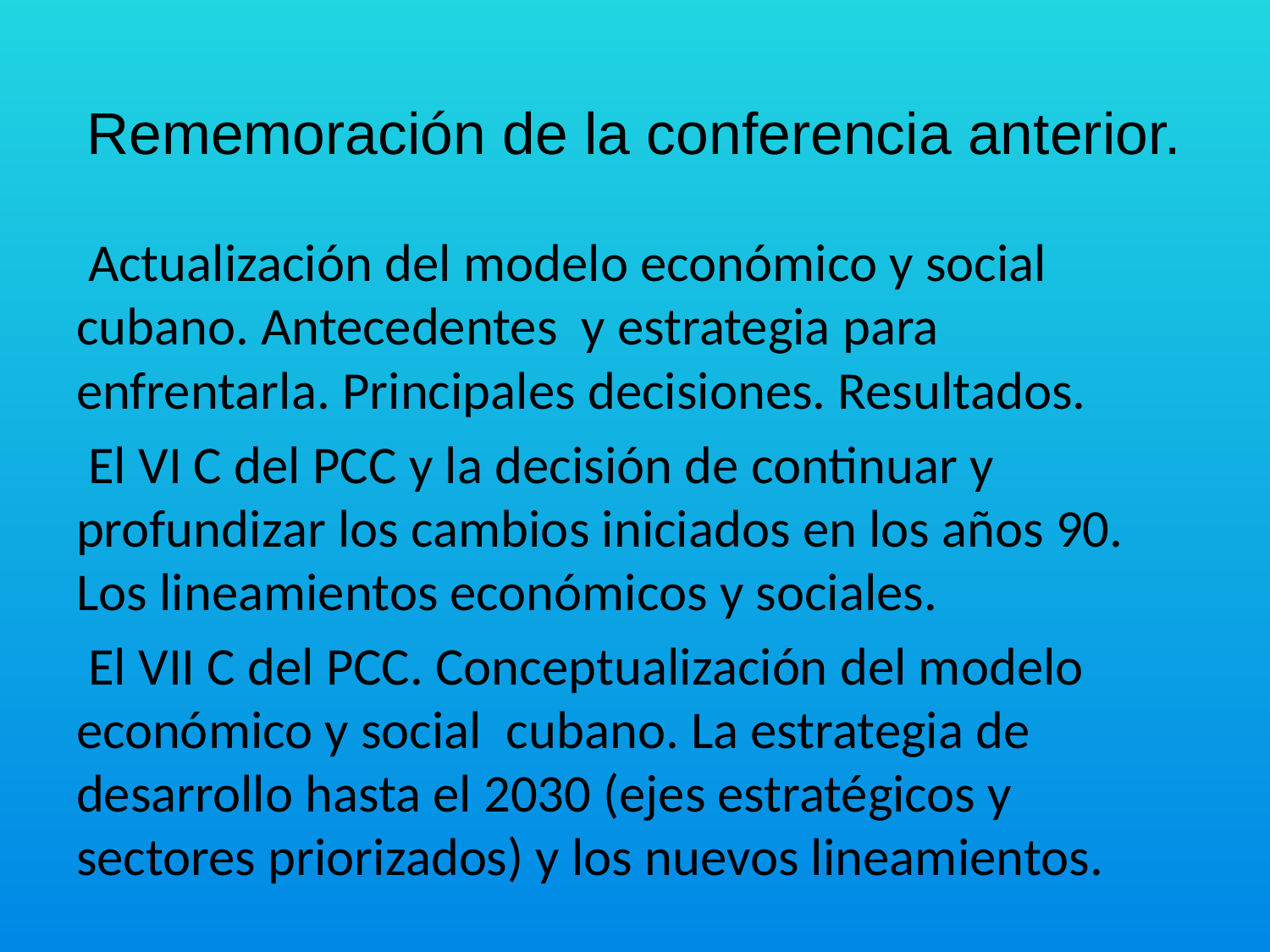

# Rememoración de la conferencia anterior.
 Actualización del modelo económico y social cubano. Antecedentes  y estrategia para enfrentarla. Principales decisiones. Resultados.
 El VI C del PCC y la decisión de continuar y profundizar los cambios iniciados en los años 90. Los lineamientos económicos y sociales.
 El VII C del PCC. Conceptualización del modelo económico y social  cubano. La estrategia de desarrollo hasta el 2030 (ejes estratégicos y sectores priorizados) y los nuevos lineamientos.